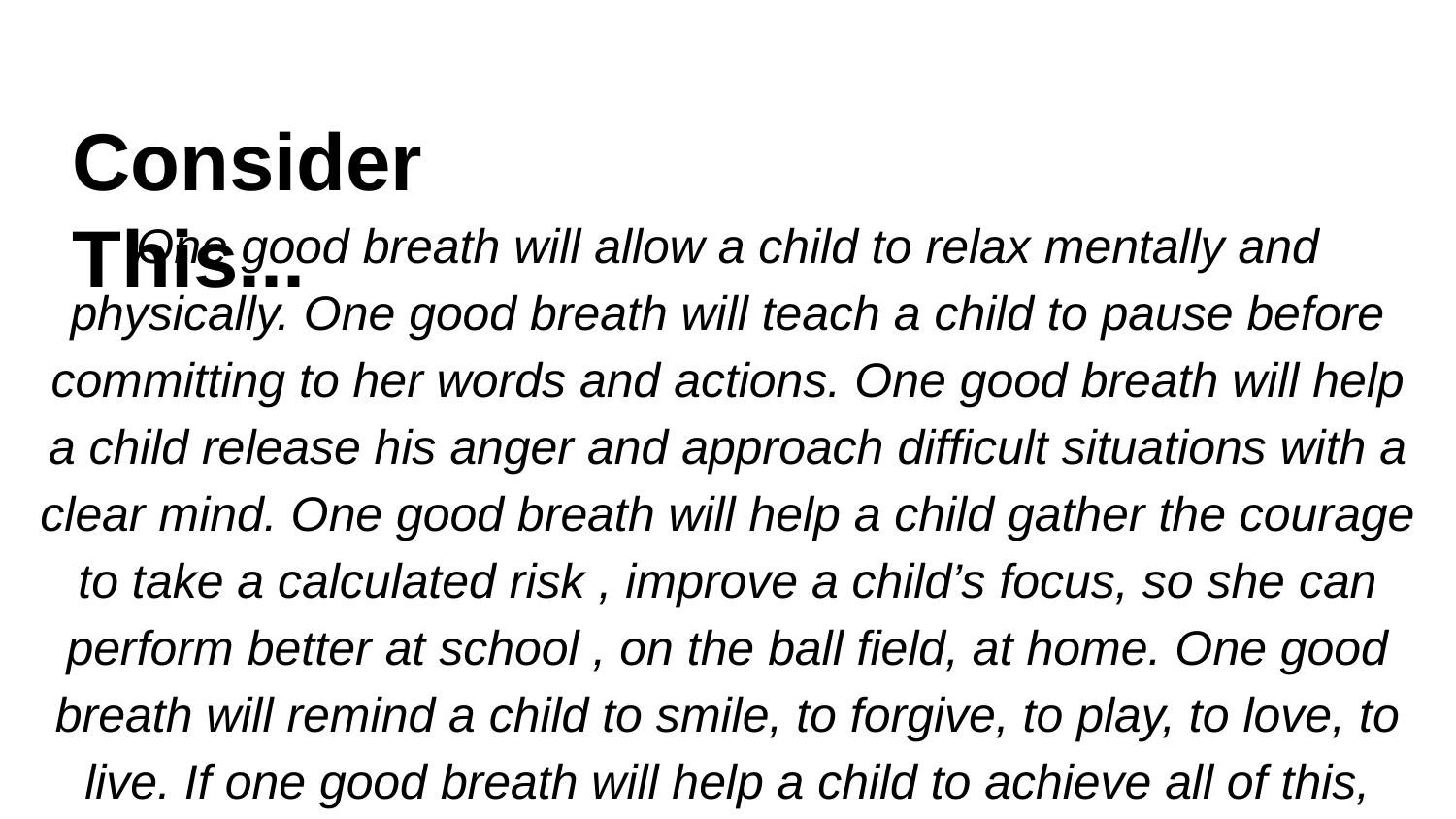

Consider This...

One good breath will allow a child to relax mentally and physically. One good breath will teach a child to pause before committing to her words and actions. One good breath will help a child release his anger and approach difficult situations with a clear mind. One good breath will help a child gather the courage to take a calculated risk , improve a child’s focus, so she can perform better at school , on the ball field, at home. One good breath will remind a child to smile, to forgive, to play, to love, to live. If one good breath will help a child to achieve all of this, imagine what a lifetime of good breaths will do.
Yoga 4 Classrooms